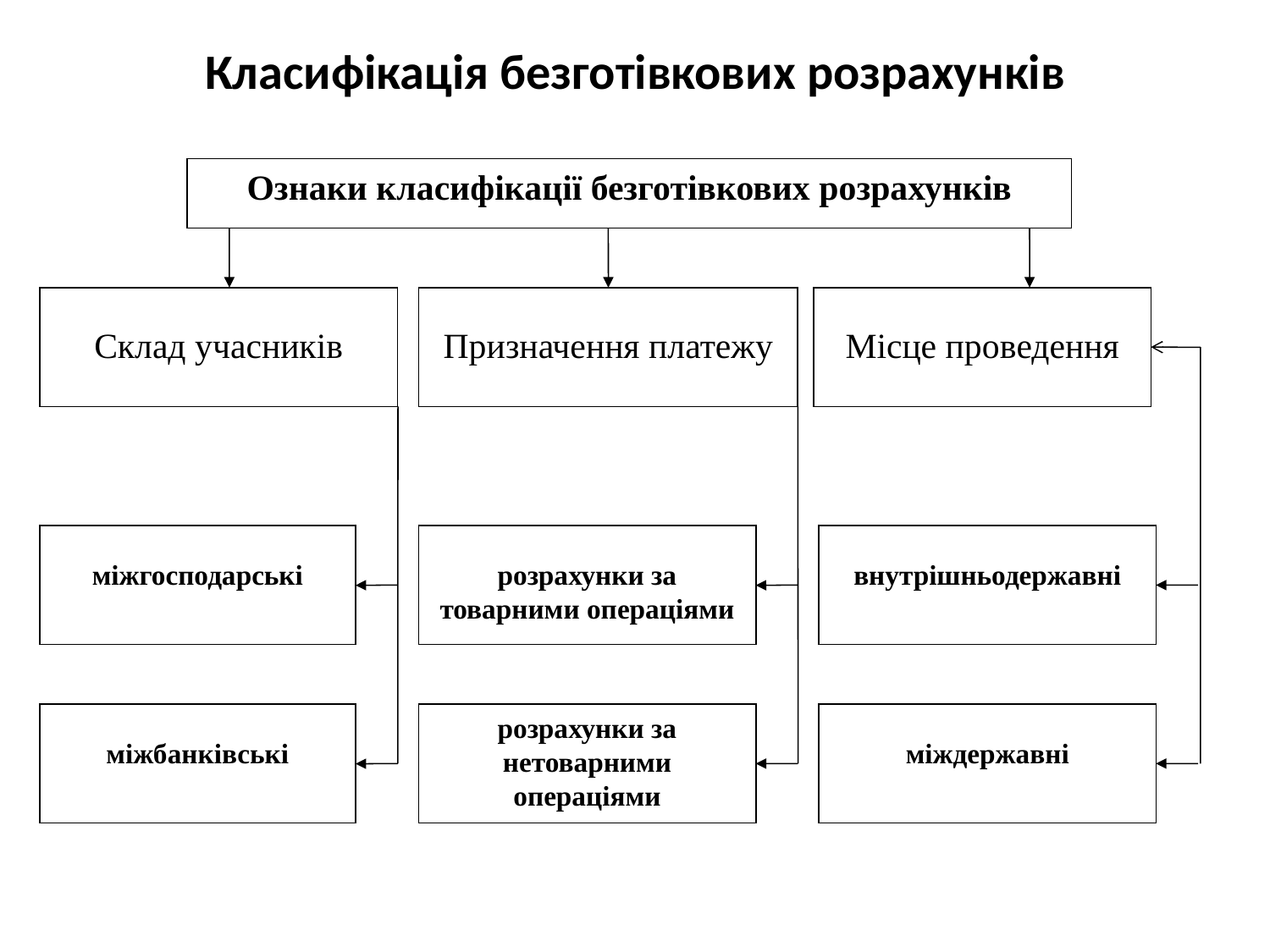

# Класифікація безготівкових розрахунків

Ознаки класифікації безготівкових розрахунків

Склад учасників

Призначення платежу

міжгосподарські

розрахунки за товарними операціями

внутрішньодержавні

міжбанківські
розрахунки за нетоварними операціями

міждержавні

Місце проведення